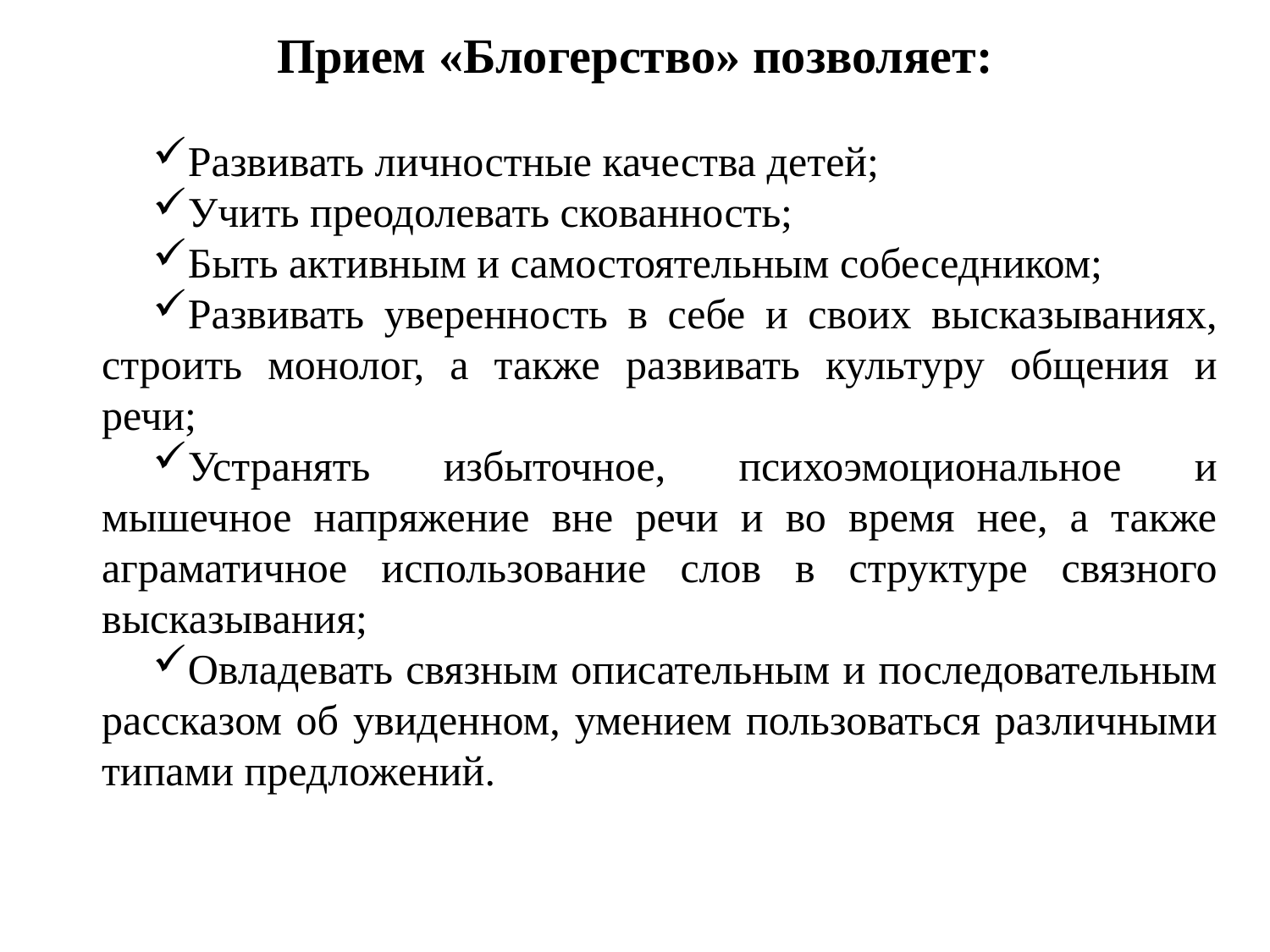

Прием «Блогерство» позволяет:

Развивать личностные качества детей;
Учить преодолевать скованность;
Быть активным и самостоятельным собеседником;
Развивать уверенность в себе и своих высказываниях, строить монолог, а также развивать культуру общения и речи;
Устранять избыточное, психоэмоциональное и мышечное напряжение вне речи и во время нее, а также аграматичное использование слов в структуре связного высказывания;
Овладевать связным описательным и последовательным рассказом об увиденном, умением пользоваться различными типами предложений.